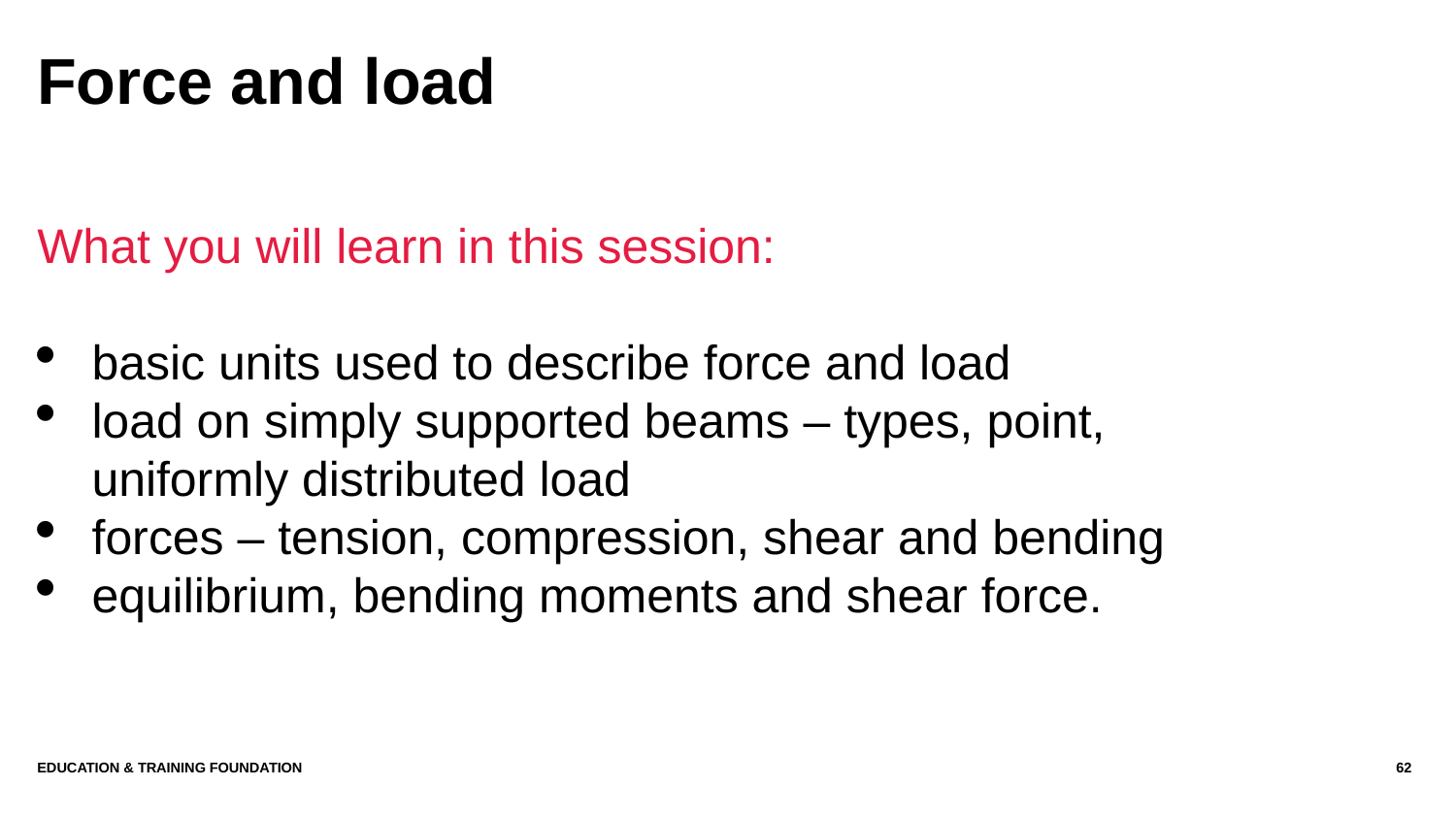

# Force and load
What you will learn in this session:

basic units used to describe force and load
load on simply supported beams – types, point, uniformly distributed load
forces – tension, compression, shear and bending
equilibrium, bending moments and shear force.
Education & Training Foundation
62